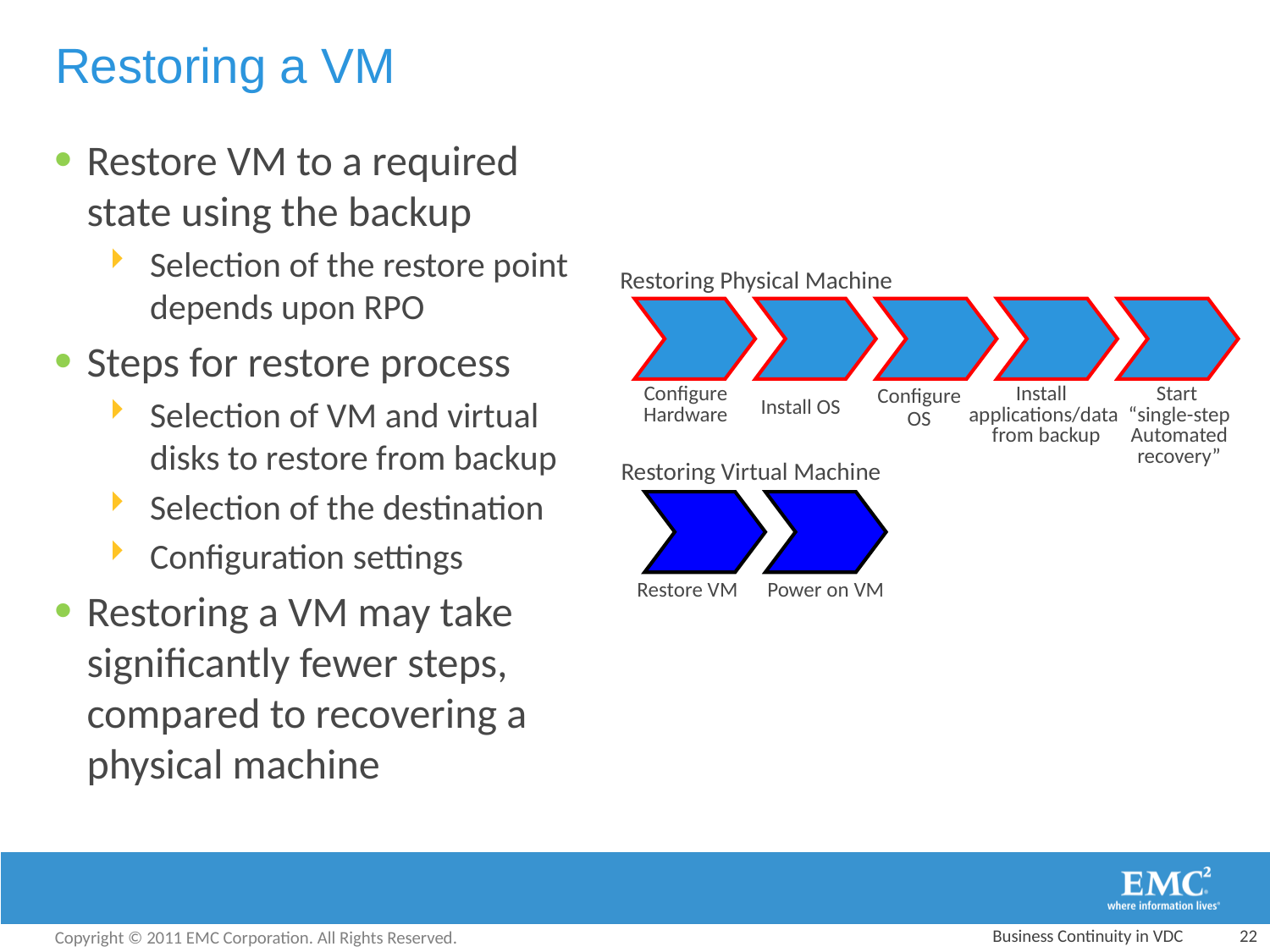

Restoring a VM
Restore VM to a required state using the backup
Selection of the restore point depends upon RPO
Steps for restore process
Selection of VM and virtual disks to restore from backup
Selection of the destination
Configuration settings
Restoring a VM may take significantly fewer steps, compared to recovering a physical machine
Restoring Physical Machine

Configure
Hardware
Install OS
Configure
OS
Install
applications/data
 from backup
Start
“single-step
Automated
recovery”
Restoring Virtual Machine

Restore VM
Power on VM
Business Continuity in VDC
22